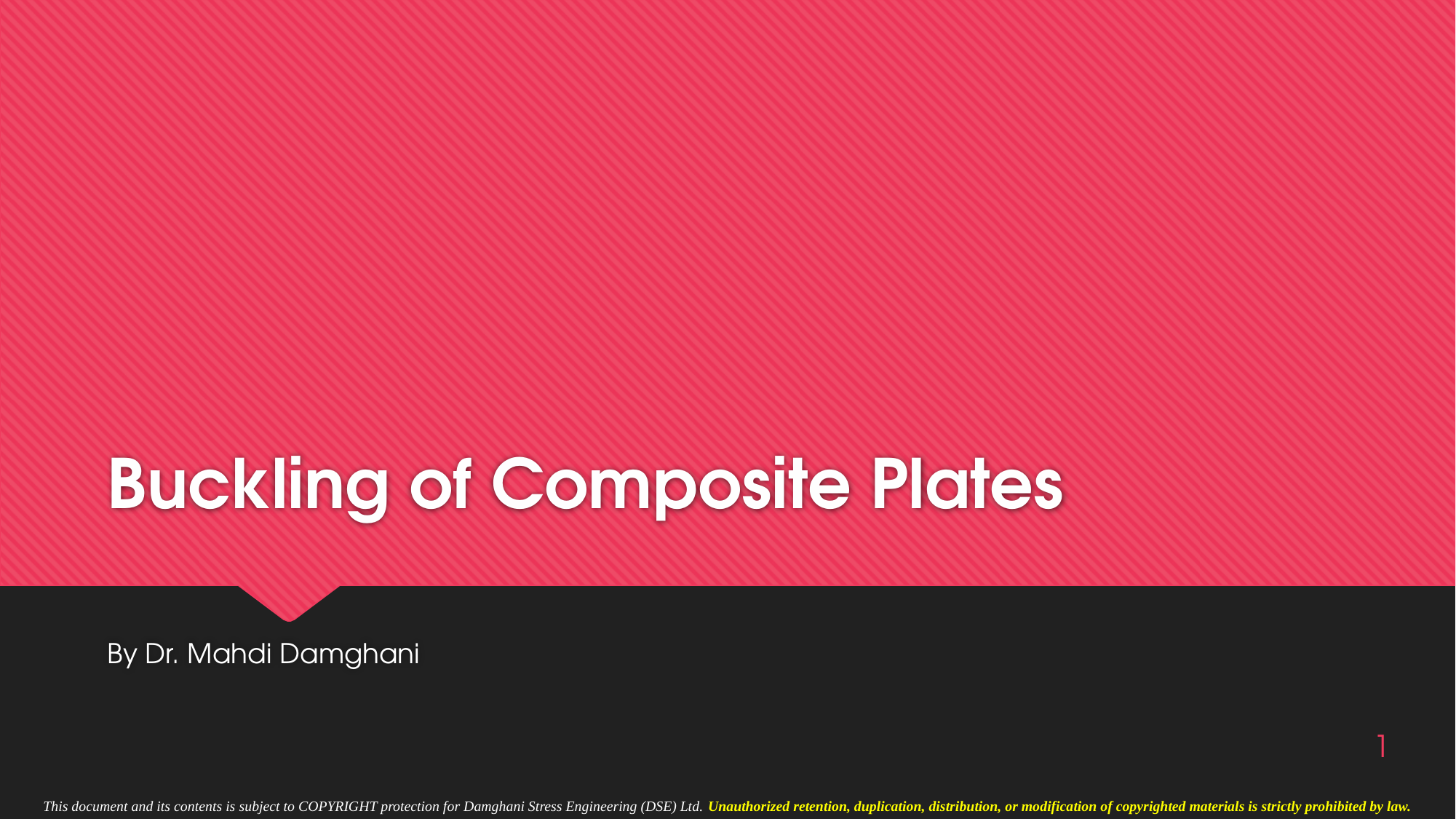

# Buckling of Composite Plates
By Dr. Mahdi Damghani
1